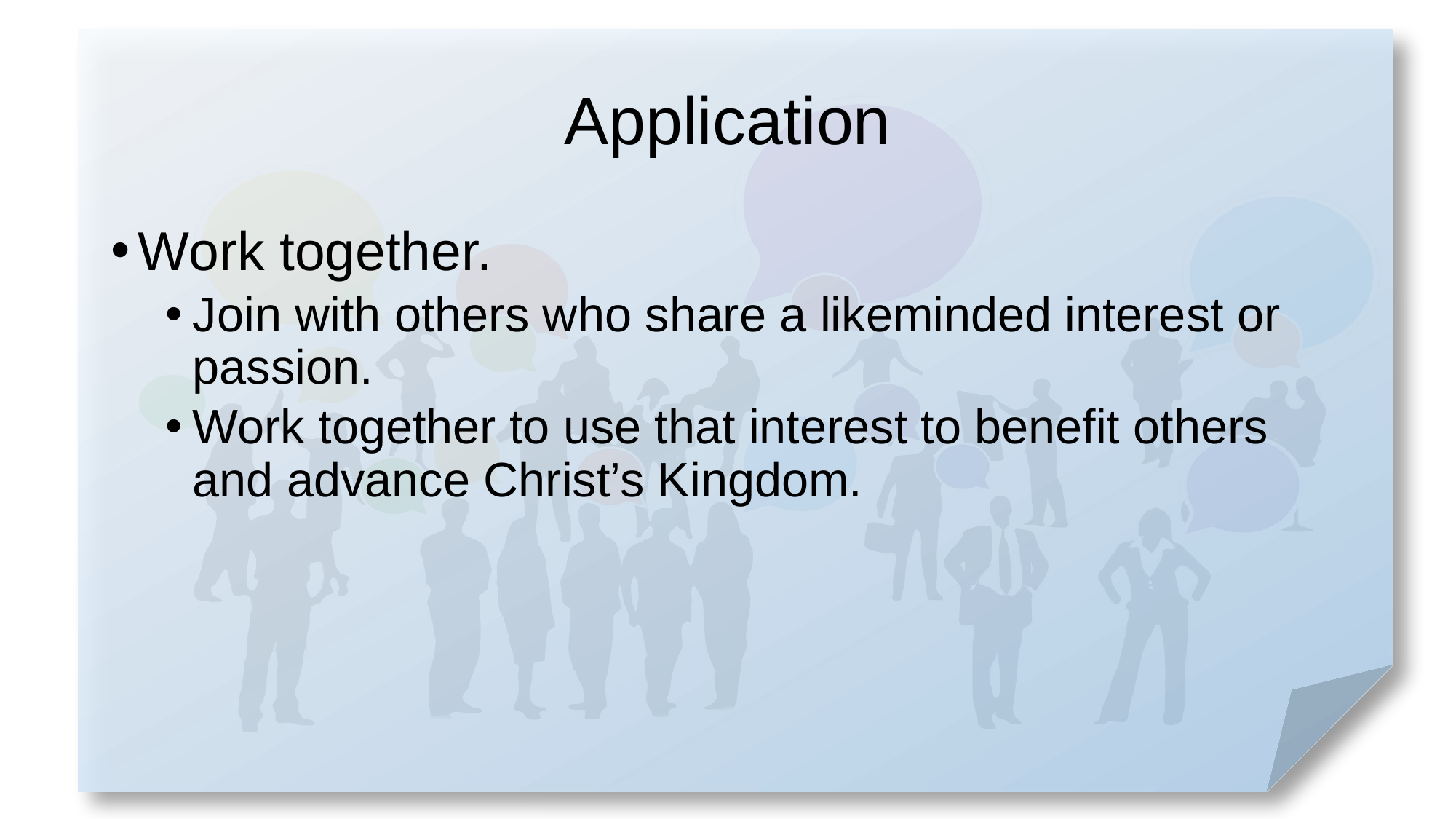

# Application
Work together.
Join with others who share a likeminded interest or passion.
Work together to use that interest to benefit others and advance Christ’s Kingdom.